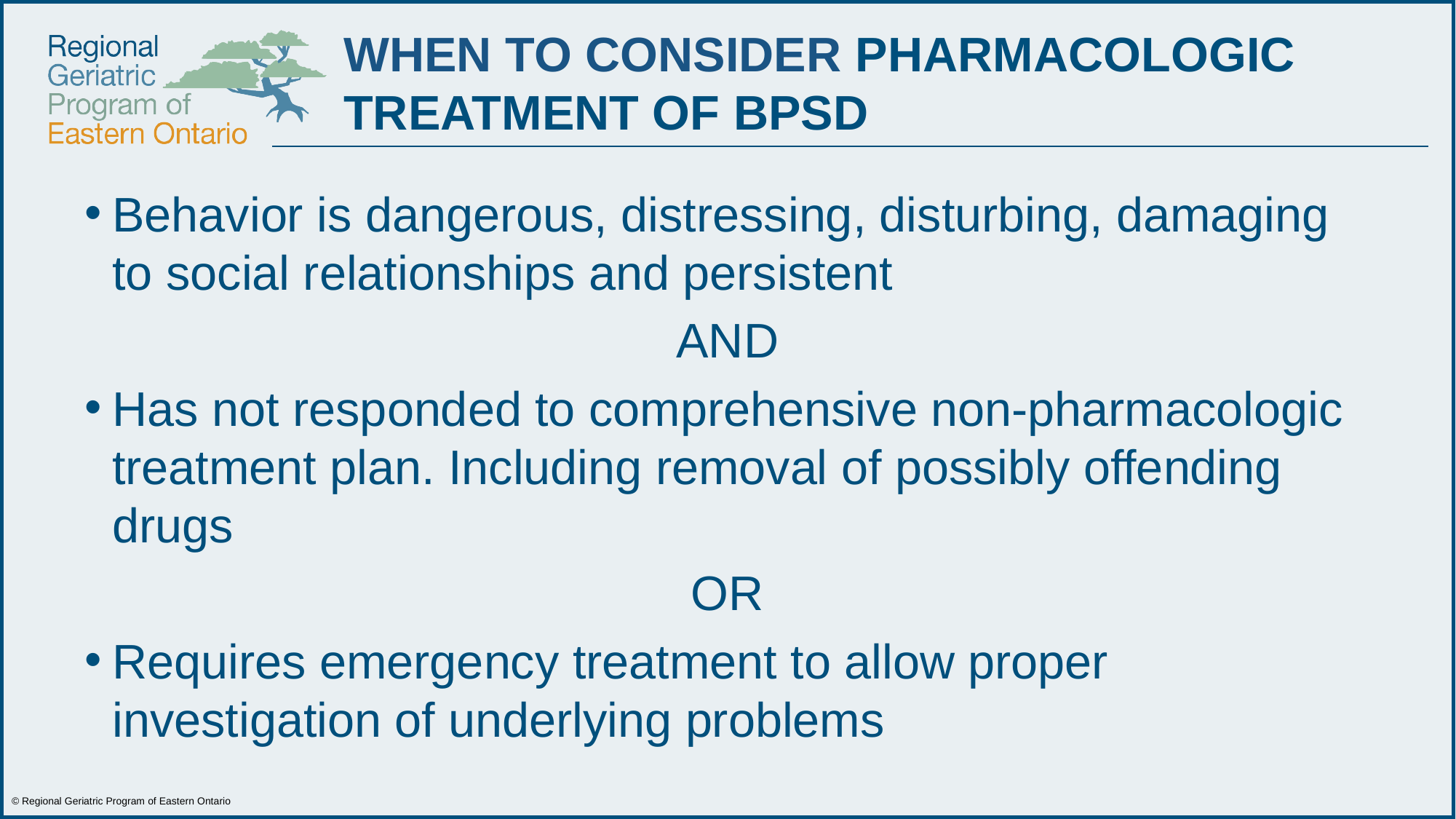

WHEN TO CONSIDER PHARMACOLOGIC TREATMENT OF BPSD
Behavior is dangerous, distressing, disturbing, damaging to social relationships and persistent
AND
Has not responded to comprehensive non-pharmacologic treatment plan. Including removal of possibly offending drugs
OR
Requires emergency treatment to allow proper investigation of underlying problems